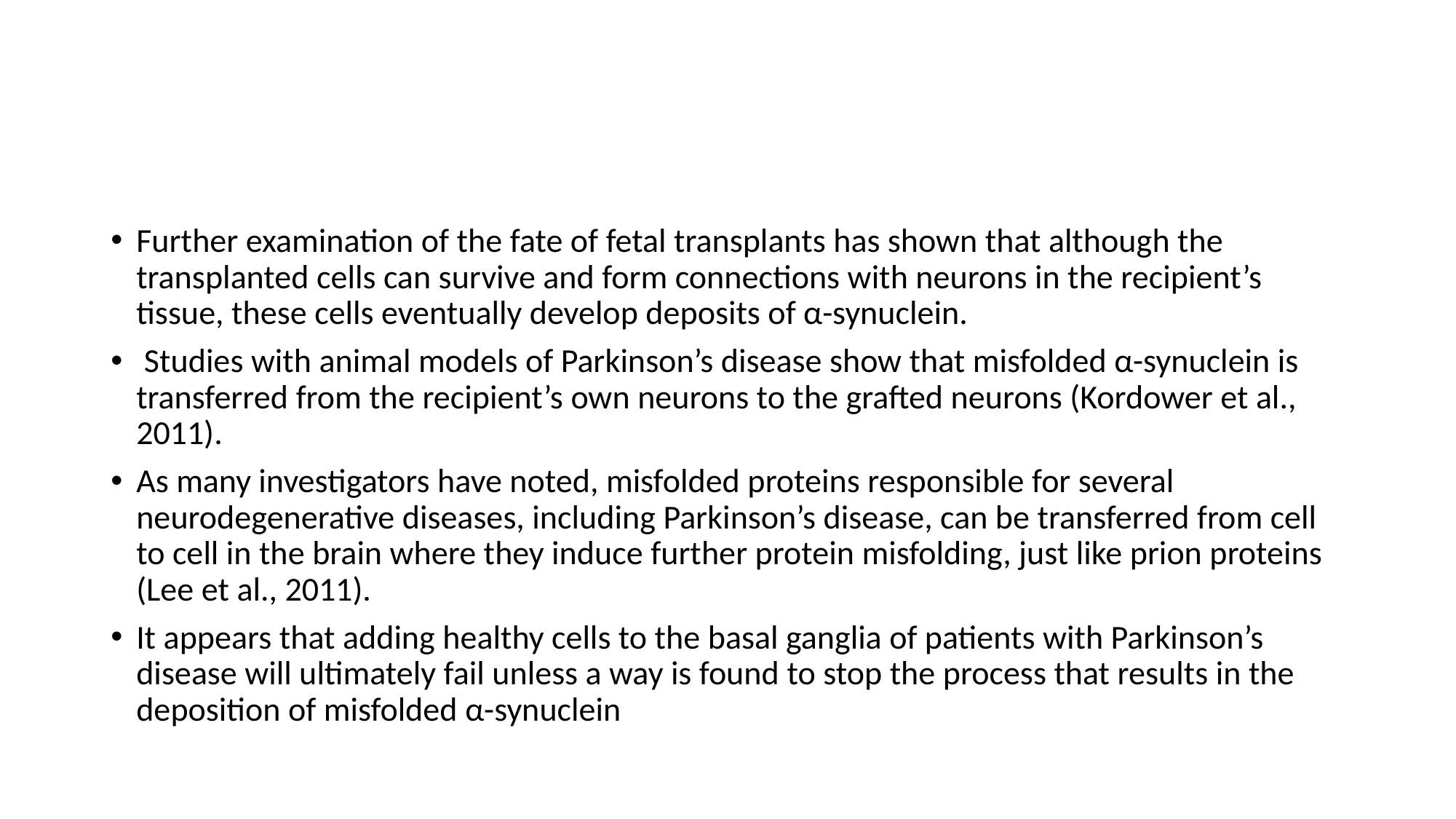

#
Further examination of the fate of fetal transplants has shown that although the transplanted cells can survive and form connections with neurons in the recipient’s tissue, these cells eventually develop deposits of α-synuclein.
 Studies with animal models of Parkinson’s disease show that misfolded α-synuclein is transferred from the recipient’s own neurons to the grafted neurons (Kordower et al., 2011).
As many investigators have noted, misfolded proteins responsible for several neurodegenerative diseases, including Parkinson’s disease, can be transferred from cell to cell in the brain where they induce further protein misfolding, just like prion proteins (Lee et al., 2011).
It appears that adding healthy cells to the basal ganglia of patients with Parkinson’s disease will ultimately fail unless a way is found to stop the process that results in the deposition of misfolded α-synuclein